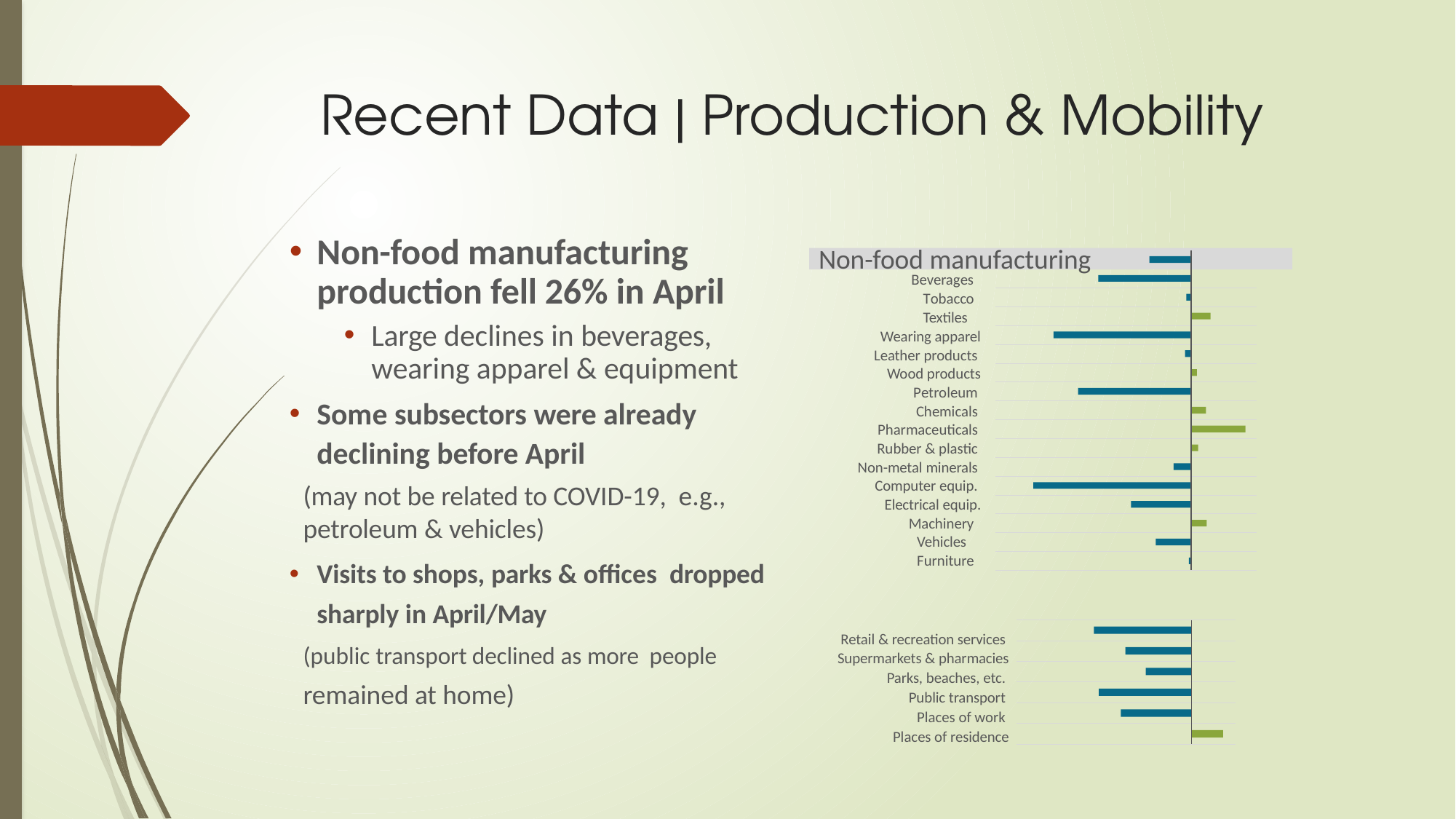

# Recent Data | Production & Mobility
Non-food manufacturing  production fell 26% in April
Large declines in beverages,  wearing apparel & equipment
Some subsectors were already  declining before April
(may not be related to COVID-19,  e.g., petroleum & vehicles)
Visits to shops, parks & offices  dropped sharply in April/May
(public transport declined as more  people
remained at home)

Non-food manufacturing

Beverages  Tobacco  Textiles
Wearing apparel
Leather products  Wood products
Petroleum  Chemicals  Pharmaceuticals  Rubber & plastic  Non-metal minerals  Computer equip.  Electrical equip.
Machinery  Vehicles  Furniture

Retail & recreation services  Supermarkets & pharmacies
Parks, beaches, etc.  Public transport  Places of work  Places of residence